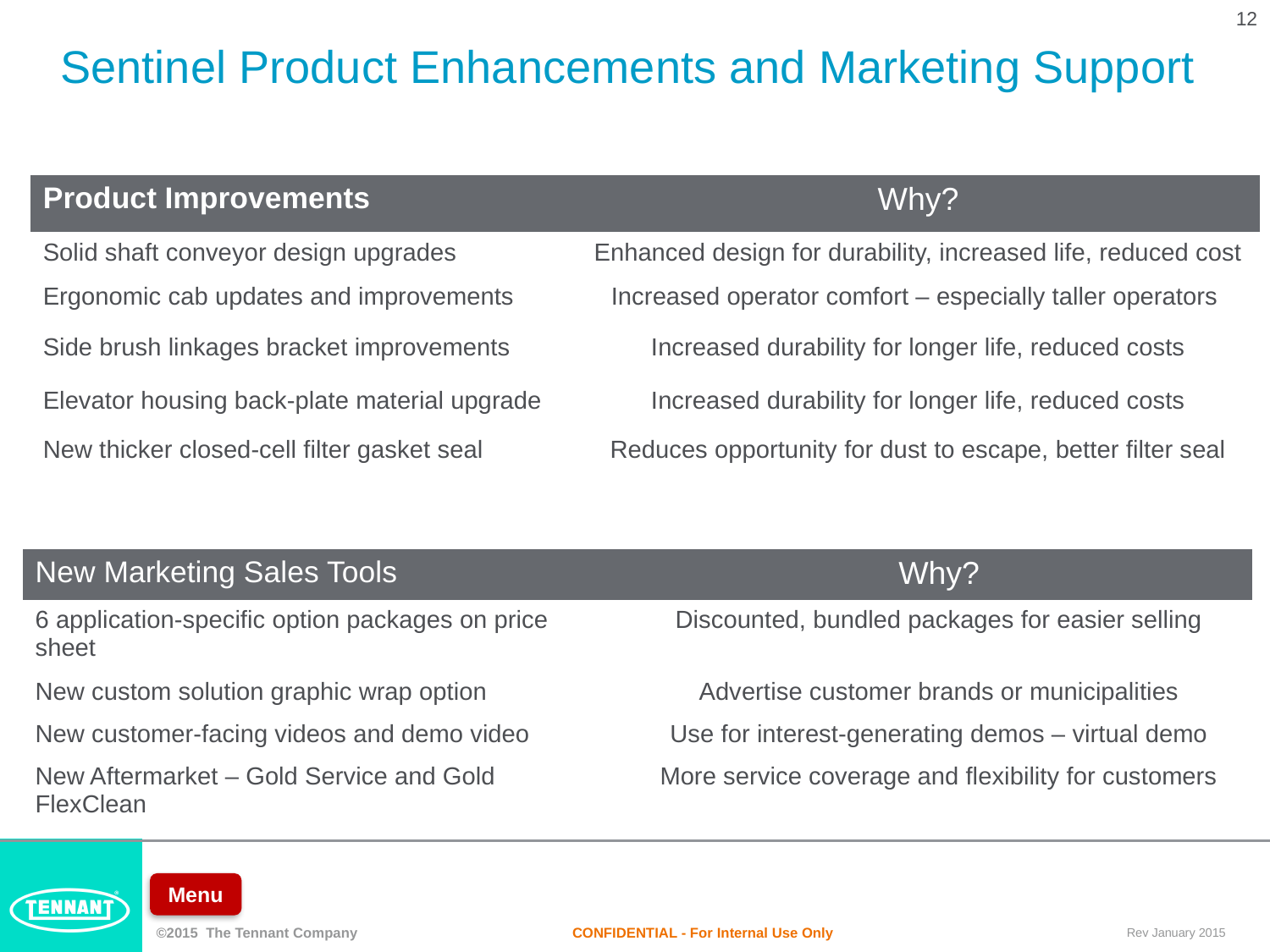

12
# Sentinel Product Enhancements and Marketing Support
| Product Improvements | Why? |
| --- | --- |
| Solid shaft conveyor design upgrades | Enhanced design for durability, increased life, reduced cost |
| Ergonomic cab updates and improvements | Increased operator comfort – especially taller operators |
| Side brush linkages bracket improvements | Increased durability for longer life, reduced costs |
| Elevator housing back-plate material upgrade | Increased durability for longer life, reduced costs |
| New thicker closed-cell filter gasket seal | Reduces opportunity for dust to escape, better filter seal |
|  |  |
| New Marketing Sales Tools | Why? |
| --- | --- |
| 6 application-specific option packages on price sheet | Discounted, bundled packages for easier selling |
| New custom solution graphic wrap option | Advertise customer brands or municipalities |
| New customer-facing videos and demo video | Use for interest-generating demos – virtual demo |
| New Aftermarket – Gold Service and Gold FlexClean | More service coverage and flexibility for customers |
Menu
CONFIDENTIAL - For Internal Use Only